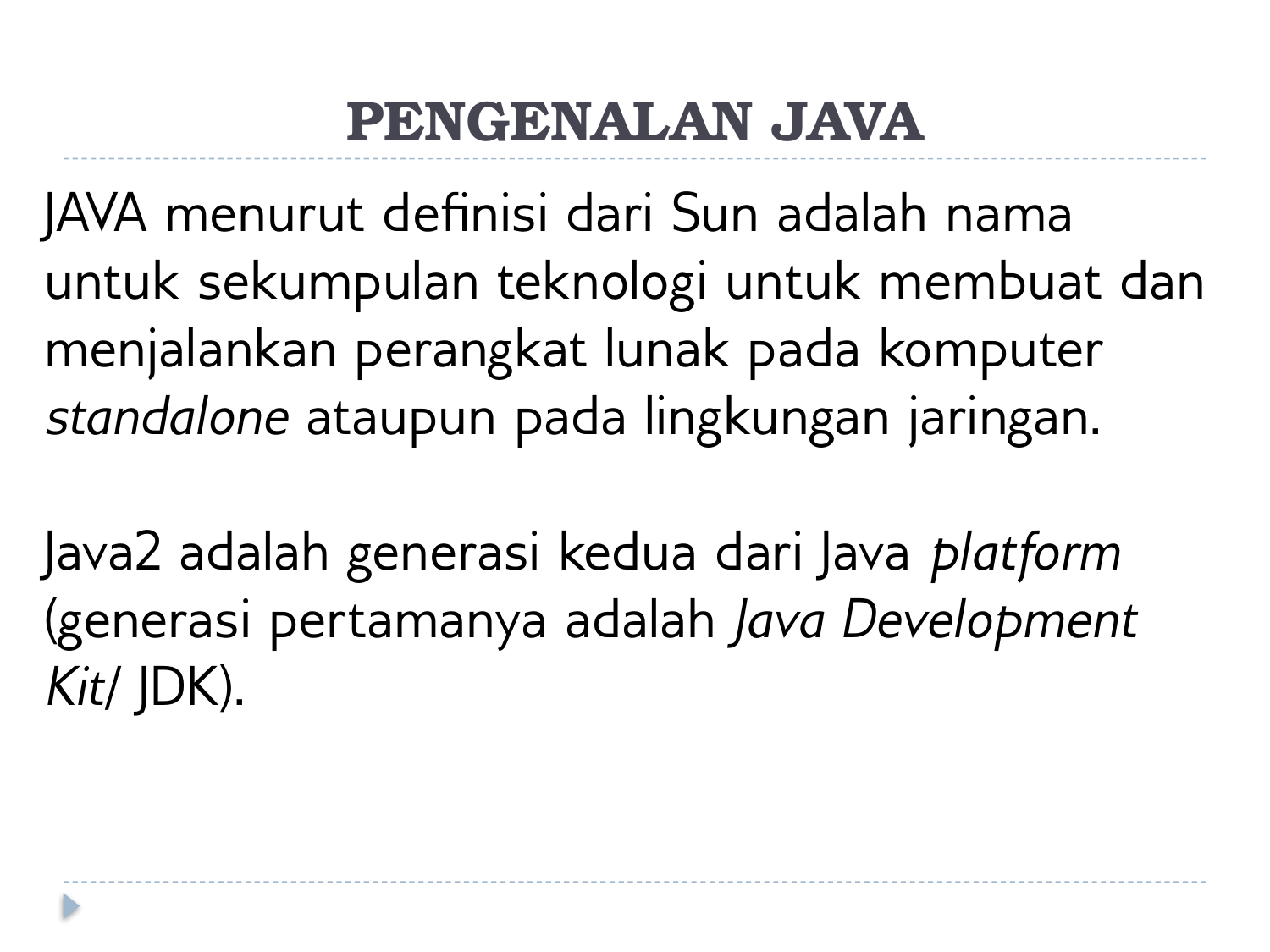

# PENGENALAN JAVA
JAVA menurut definisi dari Sun adalah nama untuk sekumpulan teknologi untuk membuat dan menjalankan perangkat lunak pada komputer standalone ataupun pada lingkungan jaringan.

Java2 adalah generasi kedua dari Java platform (generasi pertamanya adalah Java Development Kit/ JDK).